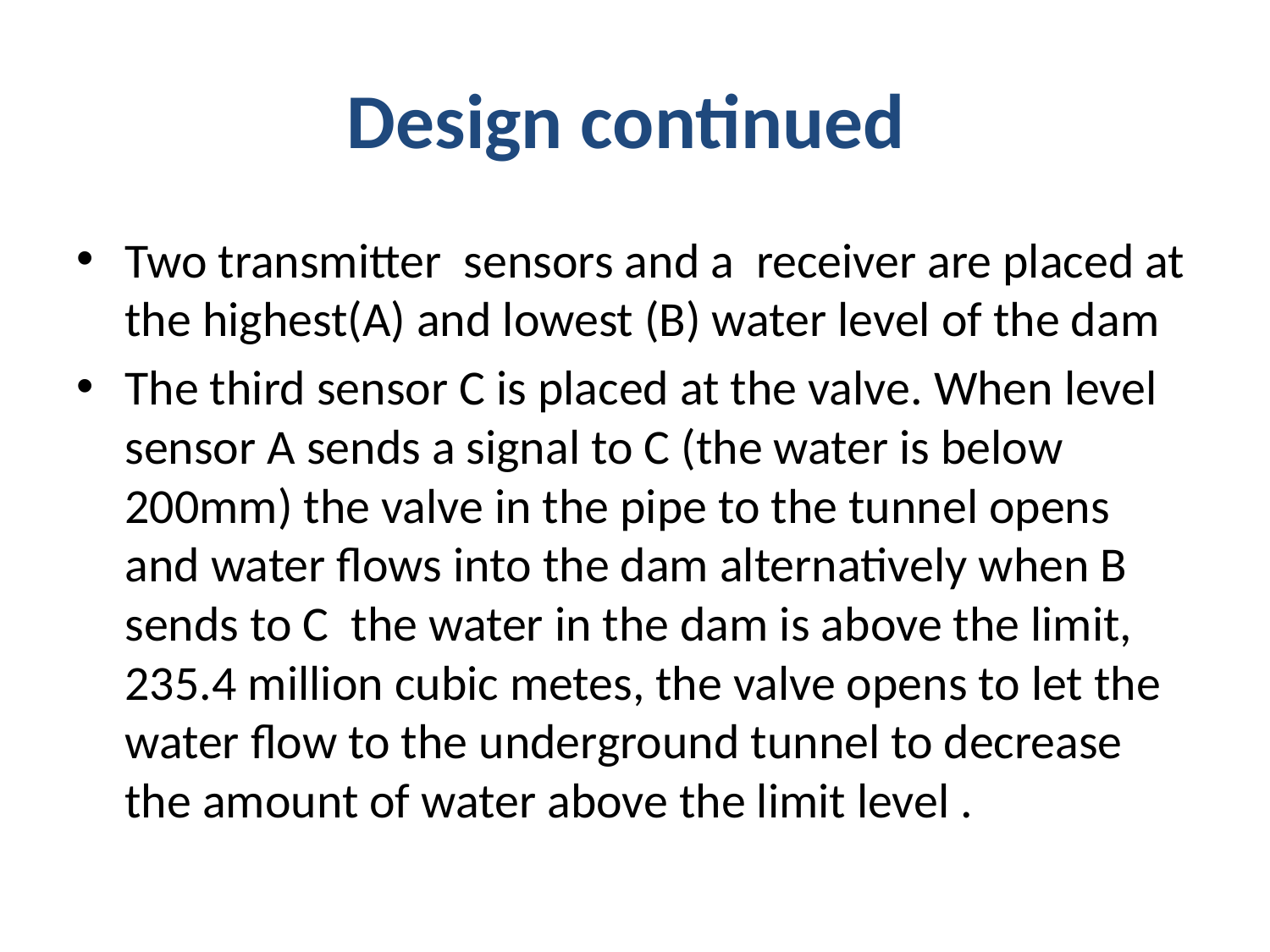

# Design continued
Two transmitter  sensors and a  receiver are placed at the highest(A) and lowest (B) water level of the dam
The third sensor C is placed at the valve. When level sensor A sends a signal to C (the water is below 200mm) the valve in the pipe to the tunnel opens and water flows into the dam alternatively when B sends to C  the water in the dam is above the limit, 235.4 million cubic metes, the valve opens to let the water flow to the underground tunnel to decrease the amount of water above the limit level .